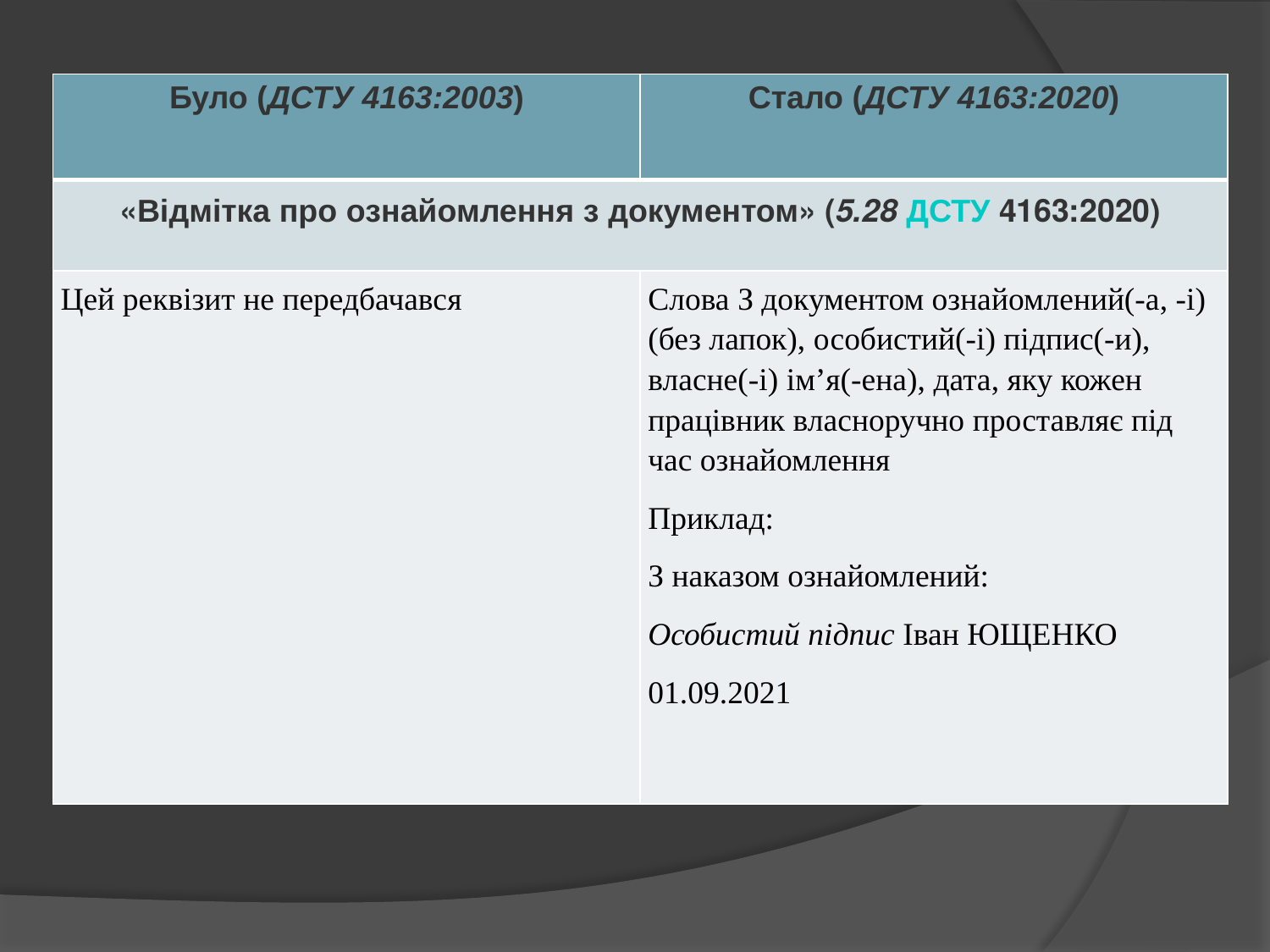

| Було (ДСТУ 4163:2003) | Стало (ДСТУ 4163:2020) |
| --- | --- |
| «Відмітка про ознайомлення з документом» (5.28 ДСТУ 4163:2020) |  |
| Цей реквізит не передбачався | Слова З документом ознайомлений(-а, -і) (без лапок), особистий(-і) підпис(-и), власне(-і) ім’я(-ена), дата, яку кожен працівник власноручно проставляє під час ознайомлення Приклад: З наказом ознайомлений: Особистий підпис Іван ЮЩЕНКО 01.09.2021 |